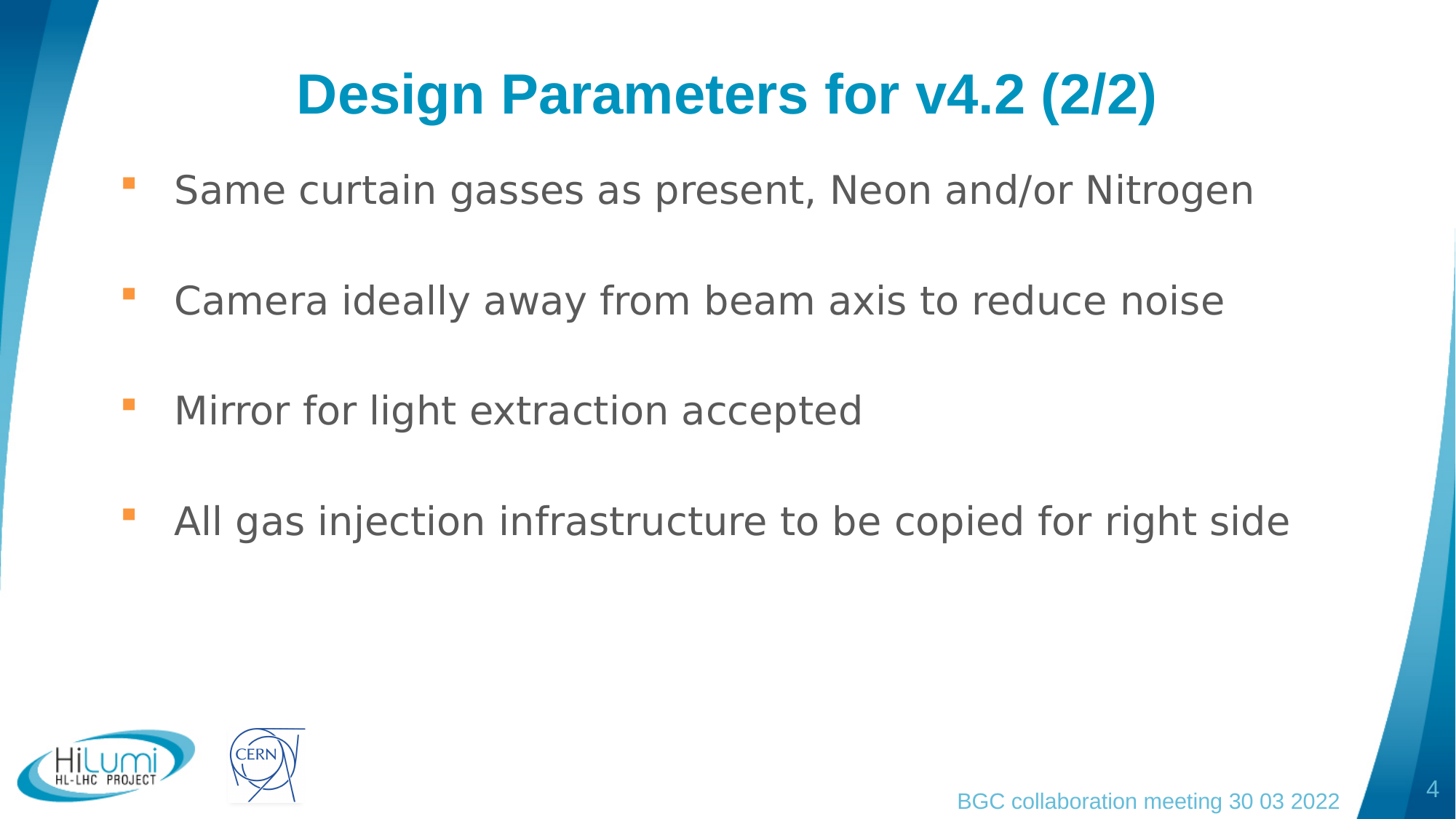

# Design Parameters for v4.2 (2/2)
Same curtain gasses as present, Neon and/or Nitrogen

Camera ideally away from beam axis to reduce noise

Mirror for light extraction accepted

All gas injection infrastructure to be copied for right side

4
BGC collaboration meeting 30 03 2022